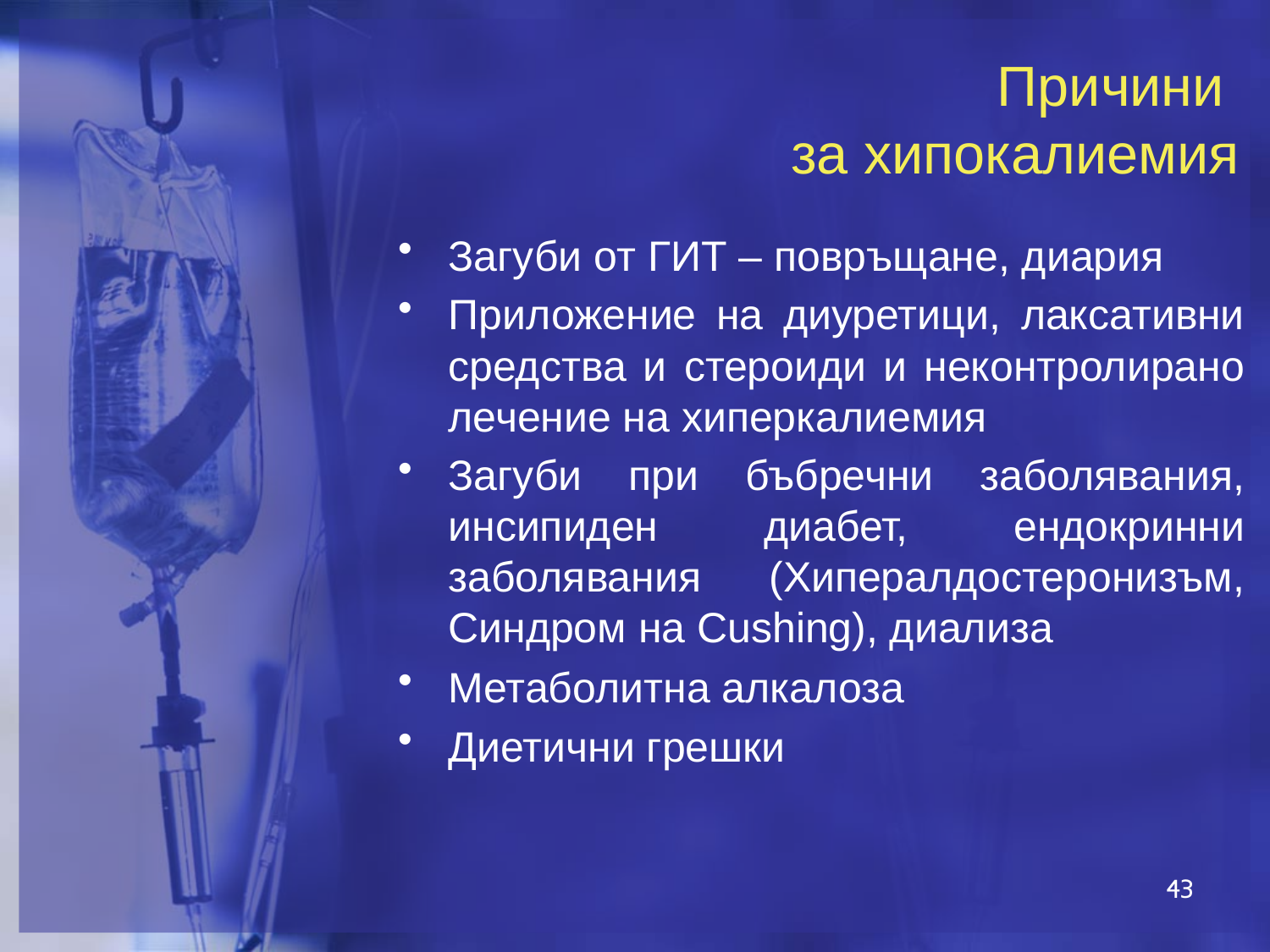

# Причини за хипокалиемия
Загуби от ГИТ – повръщане, диария
Приложение на диуретици, лаксативни средства и стероиди и неконтролирано лечение на хиперкалиемия
Загуби при бъбречни заболявания, инсипиден диабет, ендокринни заболявания (Хипералдостеронизъм, Синдром на Cushing), диализа
Метаболитна алкалоза
Диетични грешки
43